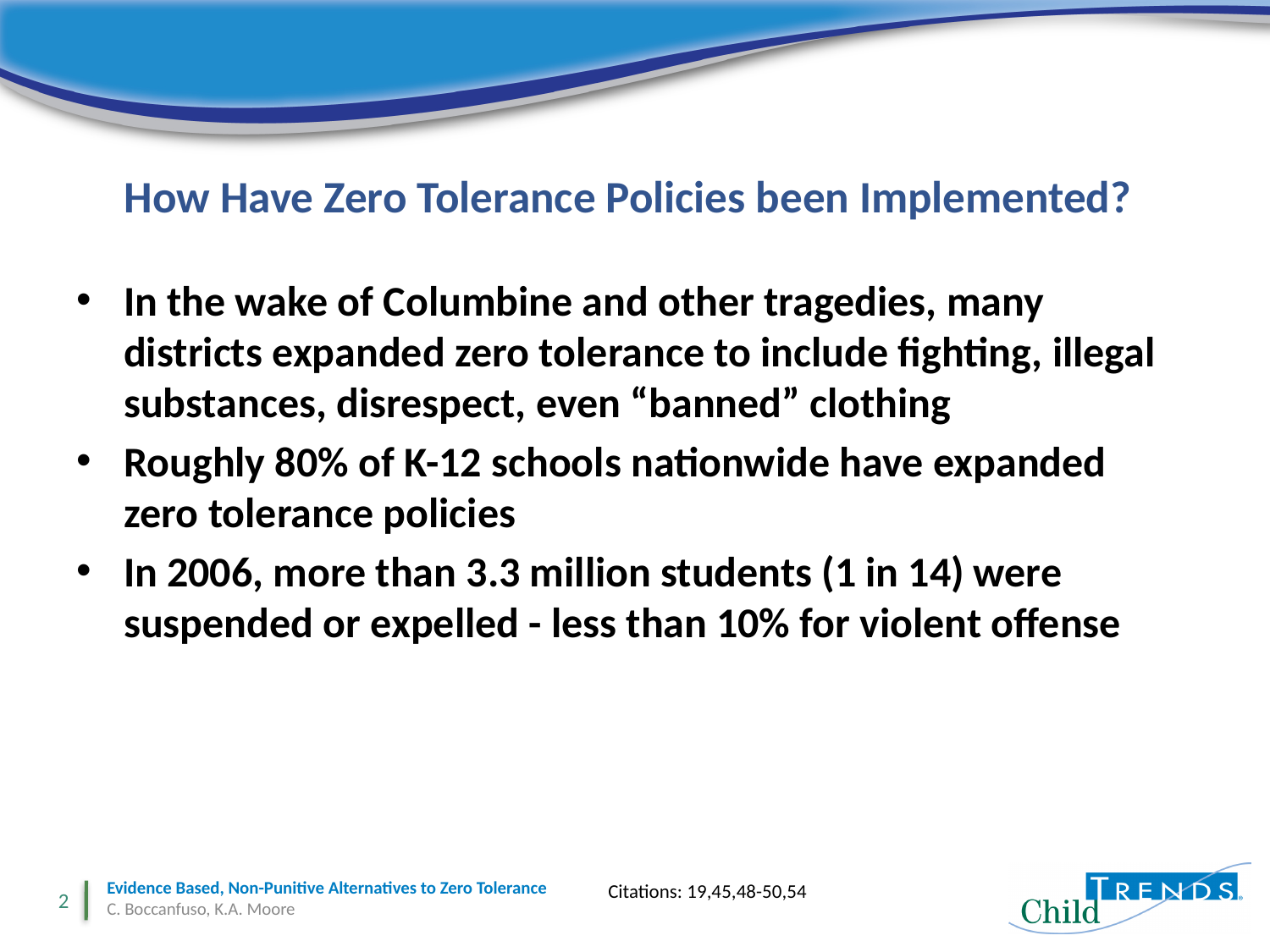

# How Have Zero Tolerance Policies been Implemented?
In the wake of Columbine and other tragedies, many districts expanded zero tolerance to include fighting, illegal substances, disrespect, even “banned” clothing
Roughly 80% of K-12 schools nationwide have expanded zero tolerance policies
In 2006, more than 3.3 million students (1 in 14) were suspended or expelled - less than 10% for violent offense

Citations: 19,45,48-50,54